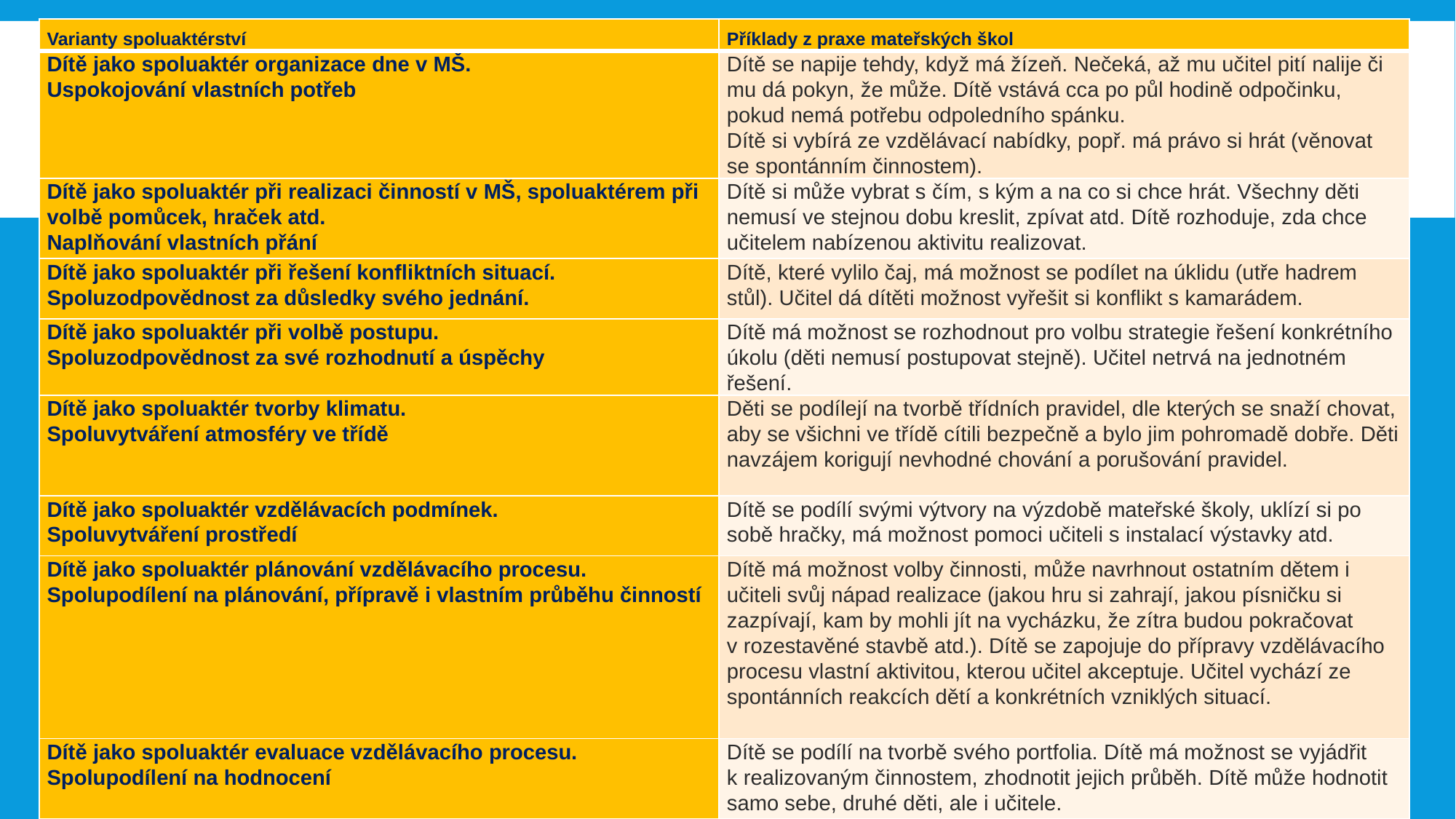

| Varianty spoluaktérství | Příklady z praxe mateřských škol |
| --- | --- |
| Dítě jako spoluaktér organizace dne v MŠ. Uspokojování vlastních potřeb | Dítě se napije tehdy, když má žízeň. Nečeká, až mu učitel pití nalije či mu dá pokyn, že může. Dítě vstává cca po půl hodině odpočinku, pokud nemá potřebu odpoledního spánku. Dítě si vybírá ze vzdělávací nabídky, popř. má právo si hrát (věnovat se spontánním činnostem). |
| Dítě jako spoluaktér při realizaci činností v MŠ, spoluaktérem při volbě pomůcek, hraček atd. Naplňování vlastních přání | Dítě si může vybrat s čím, s kým a na co si chce hrát. Všechny děti nemusí ve stejnou dobu kreslit, zpívat atd. Dítě rozhoduje, zda chce učitelem nabízenou aktivitu realizovat. |
| Dítě jako spoluaktér při řešení konfliktních situací. Spoluzodpovědnost za důsledky svého jednání. | Dítě, které vylilo čaj, má možnost se podílet na úklidu (utře hadrem stůl). Učitel dá dítěti možnost vyřešit si konflikt s kamarádem. |
| Dítě jako spoluaktér při volbě postupu. Spoluzodpovědnost za své rozhodnutí a úspěchy | Dítě má možnost se rozhodnout pro volbu strategie řešení konkrétního úkolu (děti nemusí postupovat stejně). Učitel netrvá na jednotném řešení. |
| Dítě jako spoluaktér tvorby klimatu. Spoluvytváření atmosféry ve třídě | Děti se podílejí na tvorbě třídních pravidel, dle kterých se snaží chovat, aby se všichni ve třídě cítili bezpečně a bylo jim pohromadě dobře. Děti navzájem korigují nevhodné chování a porušování pravidel. |
| Dítě jako spoluaktér vzdělávacích podmínek. Spoluvytváření prostředí | Dítě se podílí svými výtvory na výzdobě mateřské školy, uklízí si po sobě hračky, má možnost pomoci učiteli s instalací výstavky atd. |
| Dítě jako spoluaktér plánování vzdělávacího procesu. Spolupodílení na plánování, přípravě i vlastním průběhu činností | Dítě má možnost volby činnosti, může navrhnout ostatním dětem i učiteli svůj nápad realizace (jakou hru si zahrají, jakou písničku si zazpívají, kam by mohli jít na vycházku, že zítra budou pokračovat v rozestavěné stavbě atd.). Dítě se zapojuje do přípravy vzdělávacího procesu vlastní aktivitou, kterou učitel akceptuje. Učitel vychází ze spontánních reakcích dětí a konkrétních vzniklých situací. |
| Dítě jako spoluaktér evaluace vzdělávacího procesu. Spolupodílení na hodnocení | Dítě se podílí na tvorbě svého portfolia. Dítě má možnost se vyjádřit k realizovaným činnostem, zhodnotit jejich průběh. Dítě může hodnotit samo sebe, druhé děti, ale i učitele. |
#